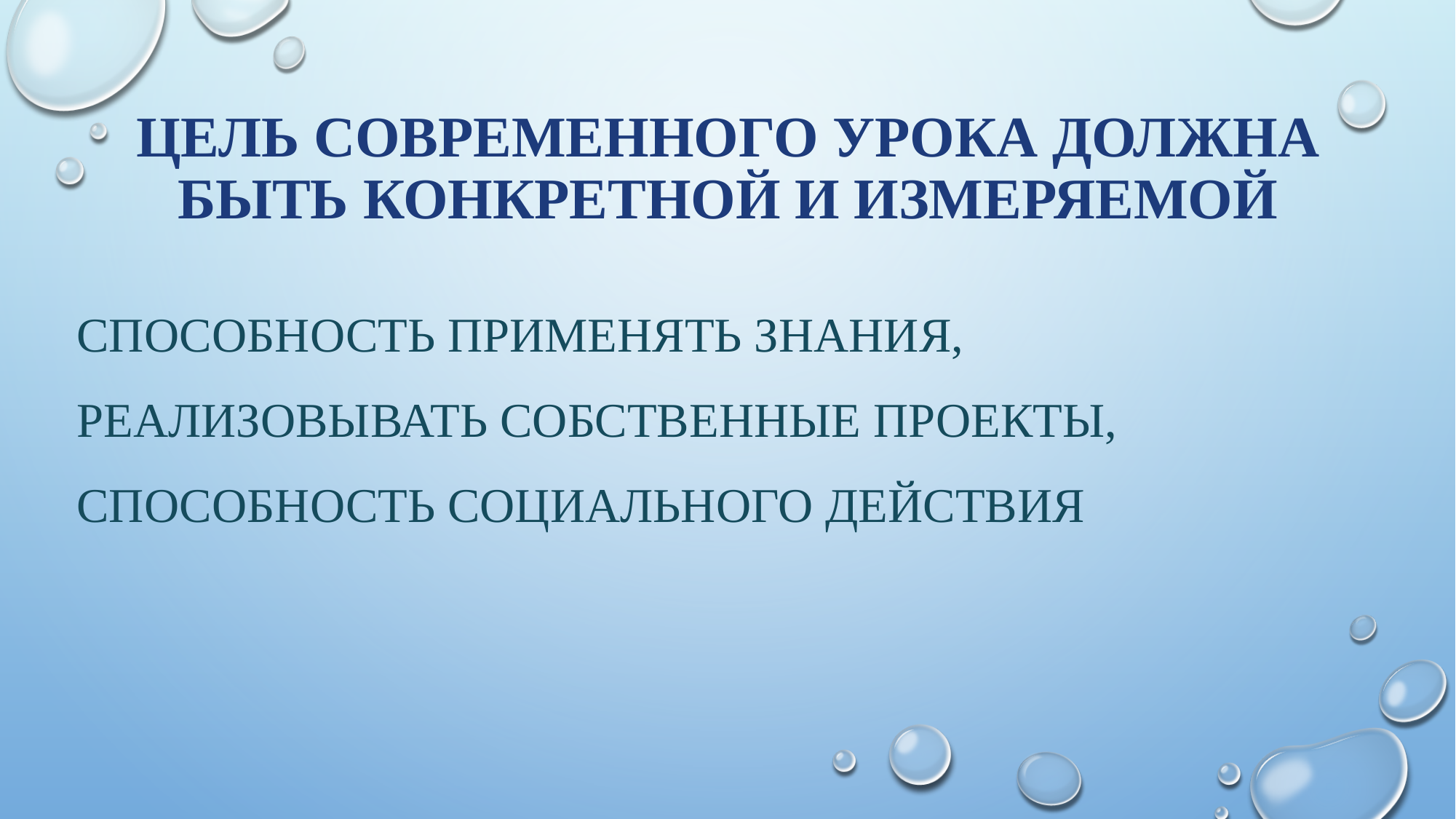

# Цель современного урока должна быть конкретной и измеряемой
способность применять знания,
реализовывать собственные проекты,
способность социального действия